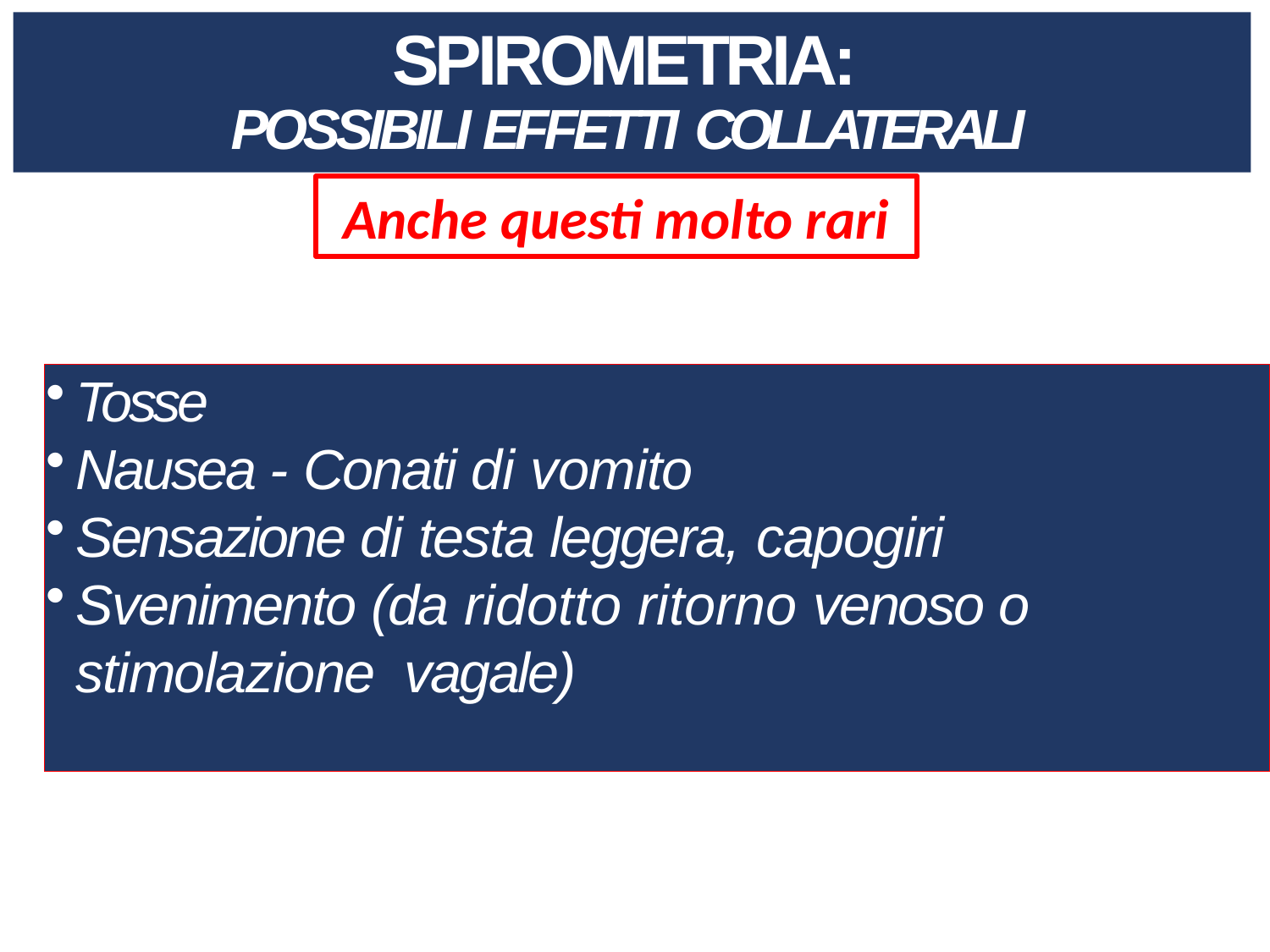

# SPIROMETRIA: POSSIBILI EFFETTI COLLATERALI
Anche questi molto rari
Tosse
Nausea - Conati di vomito
Sensazione di testa leggera, capogiri
Svenimento (da ridotto ritorno venoso o stimolazione  vagale)